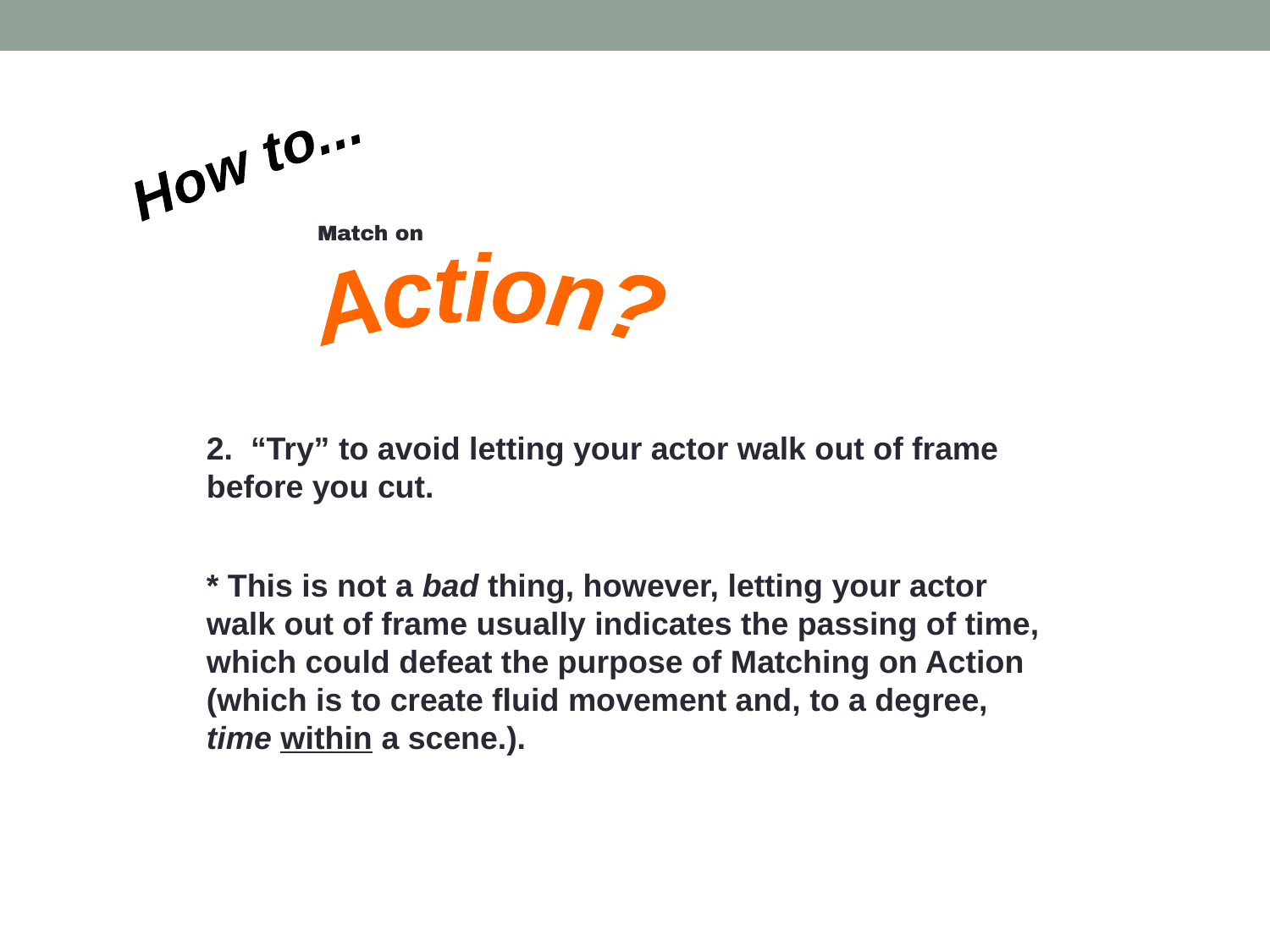

How to...
Match on
Action?
2.  “Try” to avoid letting your actor walk out of frame before you cut.
* This is not a bad thing, however, letting your actor walk out of frame usually indicates the passing of time, which could defeat the purpose of Matching on Action (which is to create fluid movement and, to a degree,  time within a scene.).